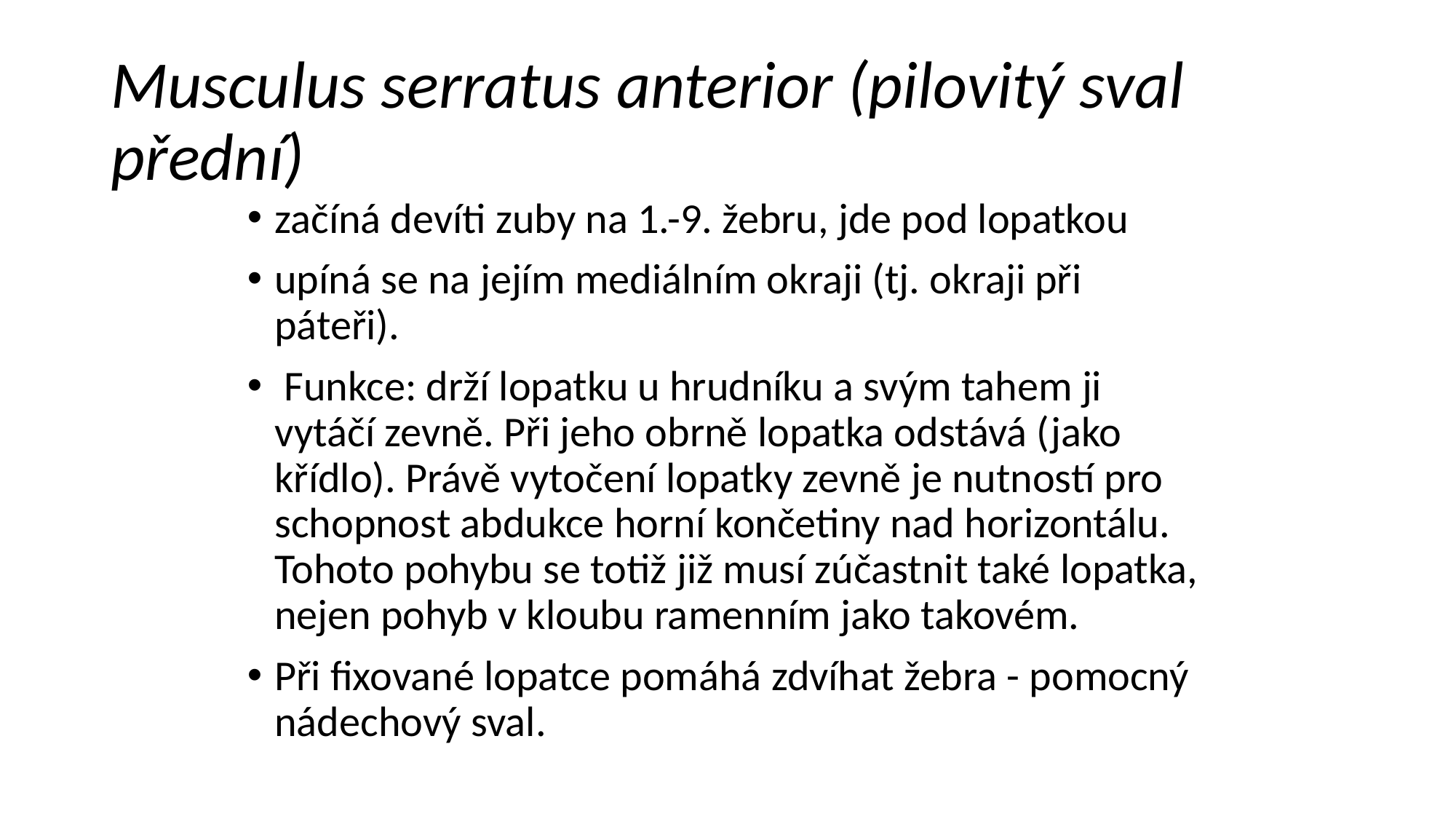

# Musculus serratus anterior (pilovitý sval přední)
začíná devíti zuby na 1.-9. žebru, jde pod lopatkou
upíná se na jejím mediálním okraji (tj. okraji při páteři).
 Funkce: drží lopatku u hrudníku a svým tahem ji vytáčí zevně. Při jeho obrně lopatka odstává (jako křídlo). Právě vytočení lopatky zevně je nutností pro schopnost abdukce horní končetiny nad horizontálu. Tohoto pohybu se totiž již musí zúčastnit také lopatka, nejen pohyb v kloubu ramenním jako takovém.
Při fixované lopatce pomáhá zdvíhat žebra - pomocný nádechový sval.